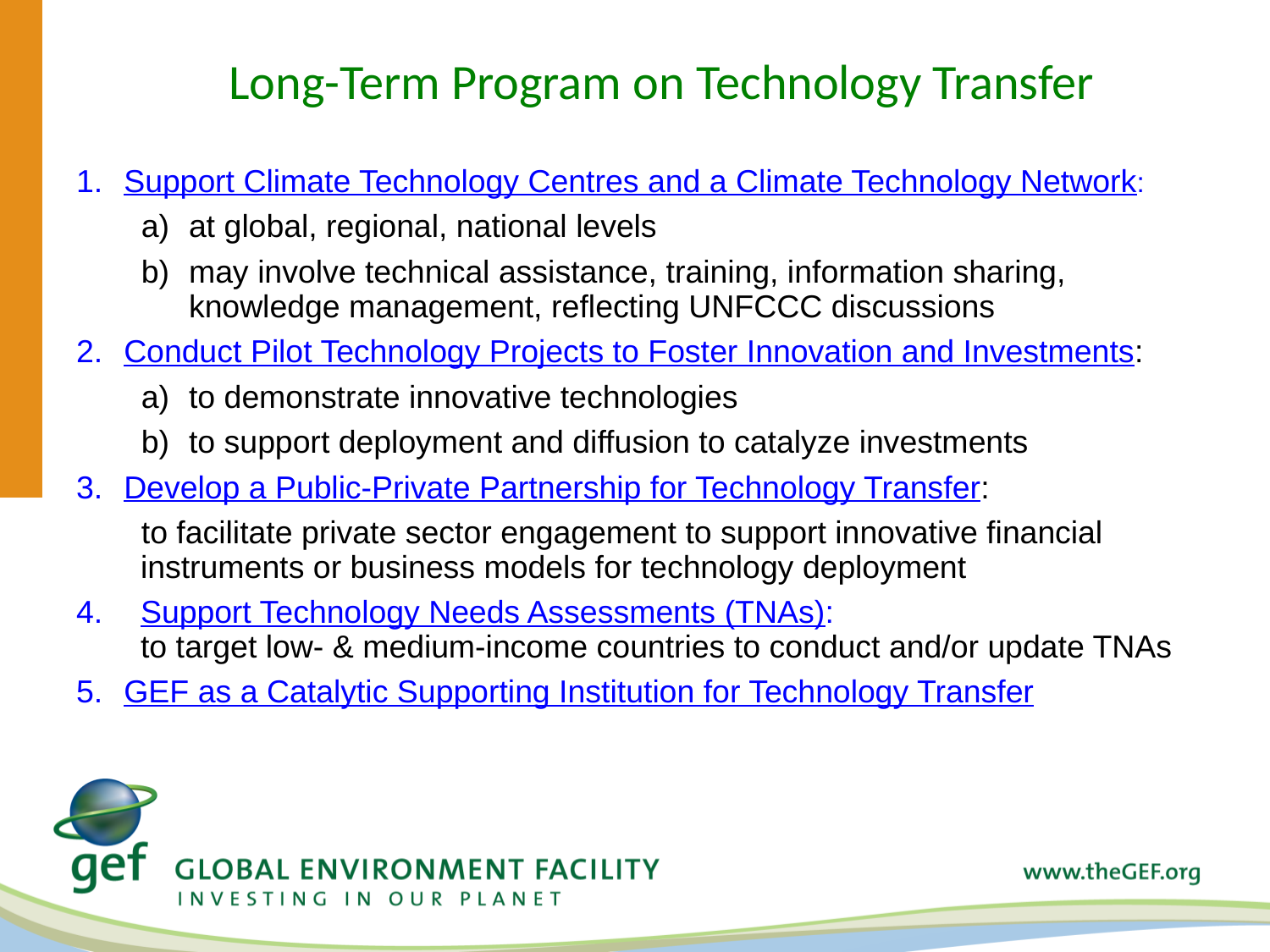

# Long-Term Program on Technology Transfer
Support Climate Technology Centres and a Climate Technology Network:
at global, regional, national levels
may involve technical assistance, training, information sharing, knowledge management, reflecting UNFCCC discussions
Conduct Pilot Technology Projects to Foster Innovation and Investments:
to demonstrate innovative technologies
to support deployment and diffusion to catalyze investments
Develop a Public-Private Partnership for Technology Transfer:
to facilitate private sector engagement to support innovative financial instruments or business models for technology deployment
Support Technology Needs Assessments (TNAs):
to target low- & medium-income countries to conduct and/or update TNAs
GEF as a Catalytic Supporting Institution for Technology Transfer